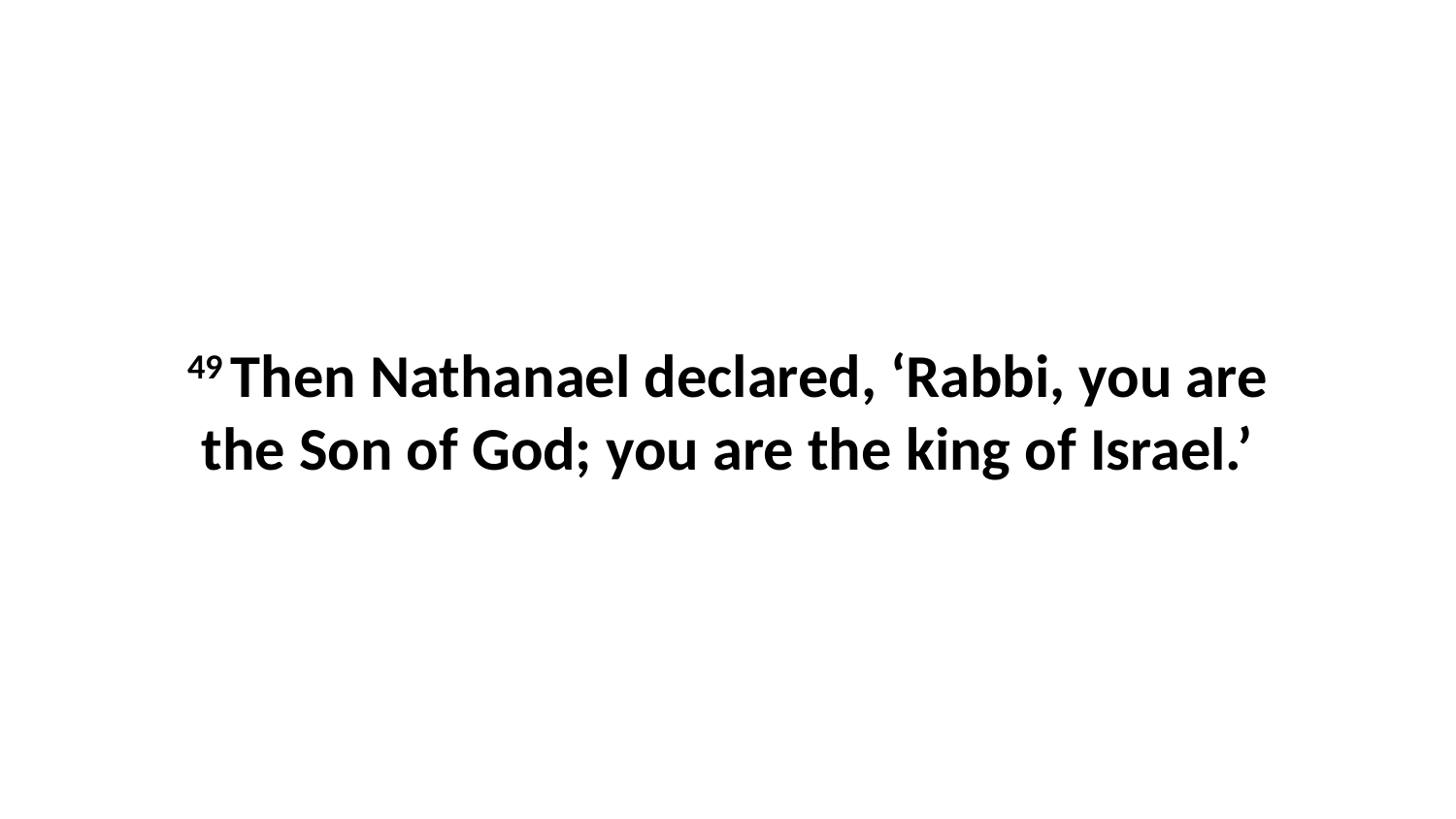

49 Then Nathanael declared, ‘Rabbi, you are the Son of God; you are the king of Israel.’